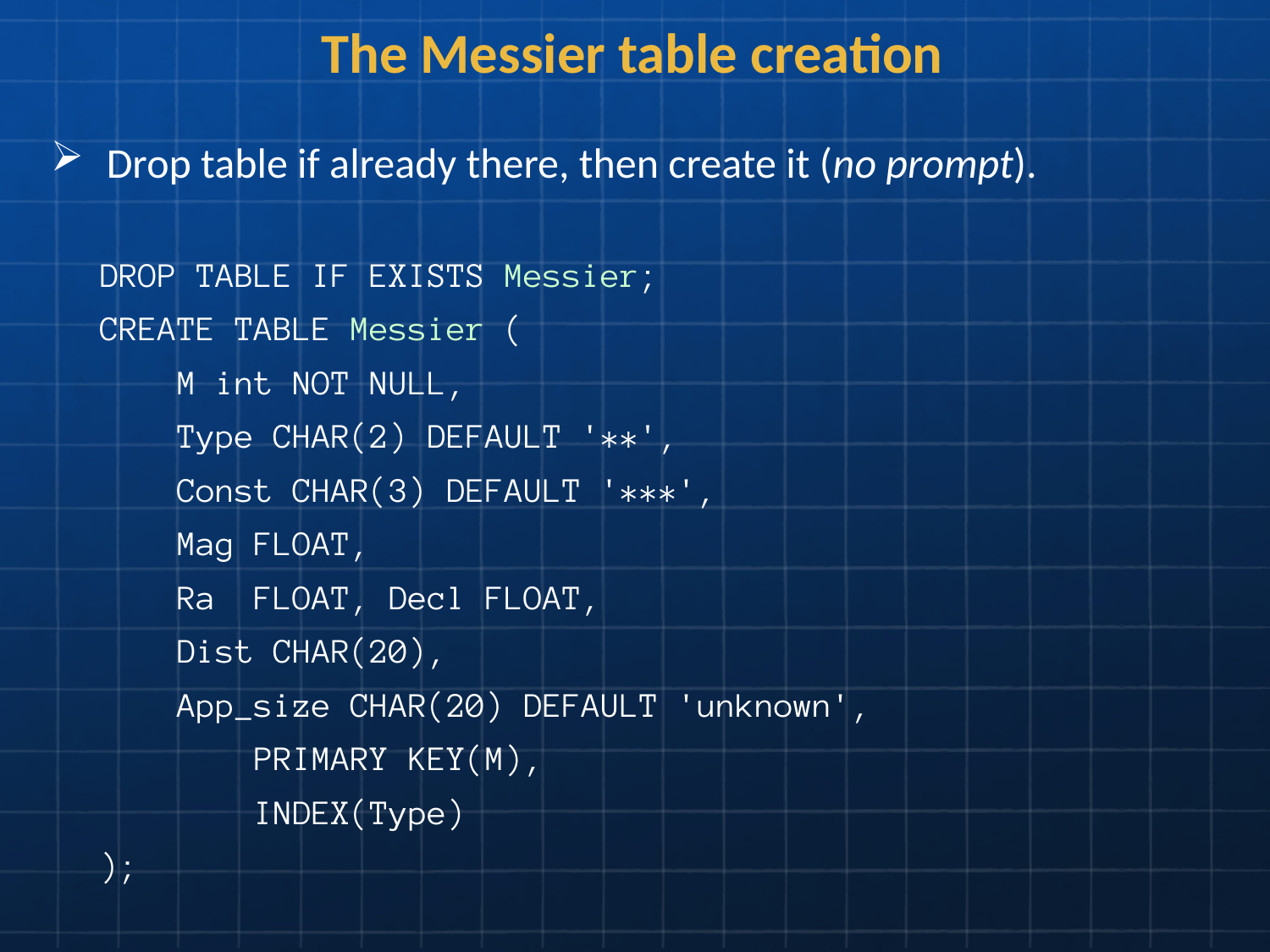

The Messier table creation
Drop table if already there, then create it (no prompt).

DROP TABLE IF EXISTS Messier;
CREATE TABLE Messier (
    M int NOT NULL,
    Type CHAR(2) DEFAULT '**',
    Const CHAR(3) DEFAULT '***',
    Mag FLOAT,
    Ra  FLOAT, Decl FLOAT,
    Dist CHAR(20),
    App_size CHAR(20) DEFAULT 'unknown',
        PRIMARY KEY(M),
        INDEX(Type)
);